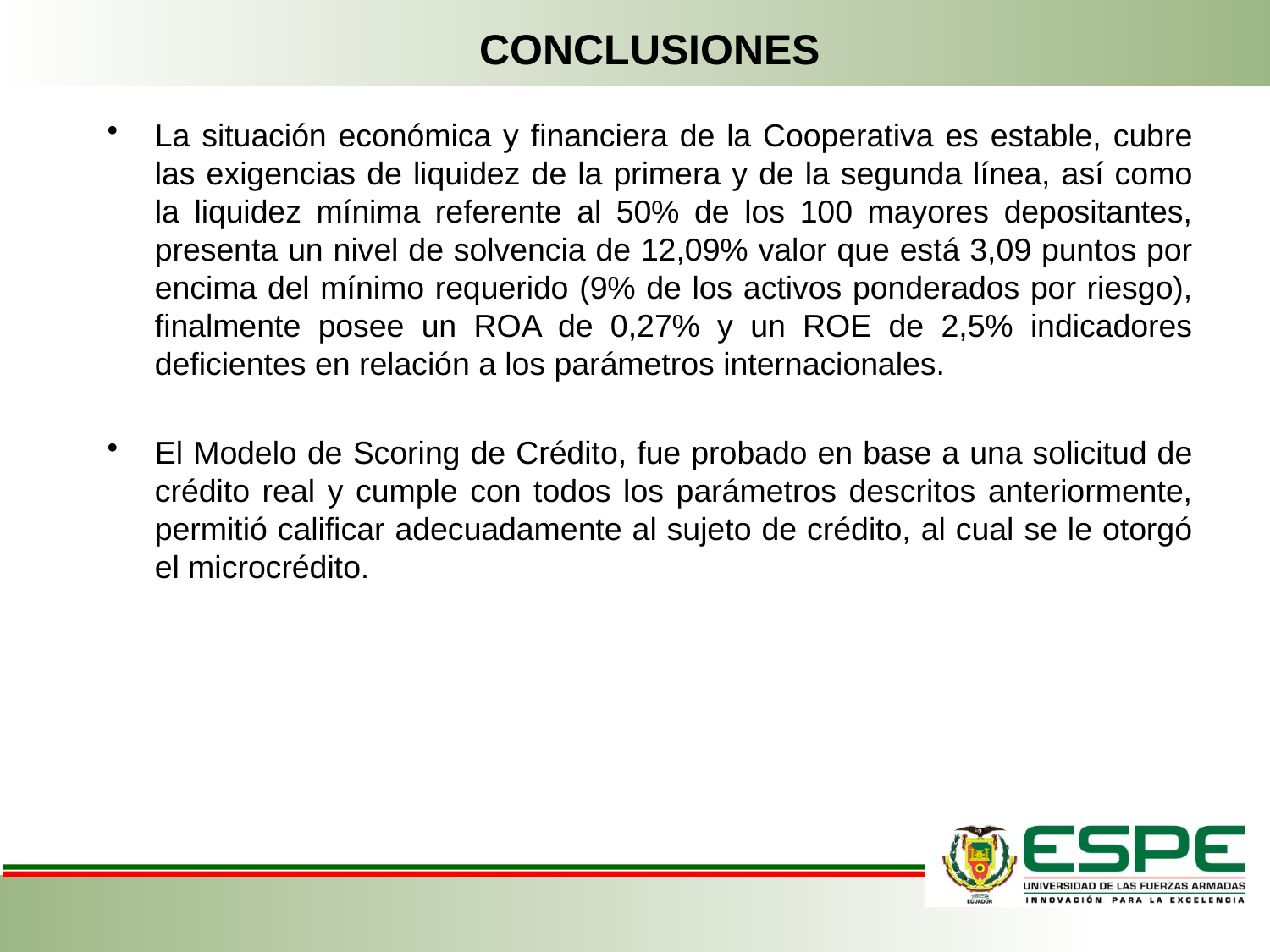

CONCLUSIONES

La situación económica y financiera de la Cooperativa es estable, cubre las exigencias de liquidez de la primera y de la segunda línea, así como la liquidez mínima referente al 50% de los 100 mayores depositantes, presenta un nivel de solvencia de 12,09% valor que está 3,09 puntos por encima del mínimo requerido (9% de los activos ponderados por riesgo), finalmente posee un ROA de 0,27% y un ROE de 2,5% indicadores deficientes en relación a los parámetros internacionales.

El Modelo de Scoring de Crédito, fue probado en base a una solicitud de crédito real y cumple con todos los parámetros descritos anteriormente, permitió calificar adecuadamente al sujeto de crédito, al cual se le otorgó el microcrédito.